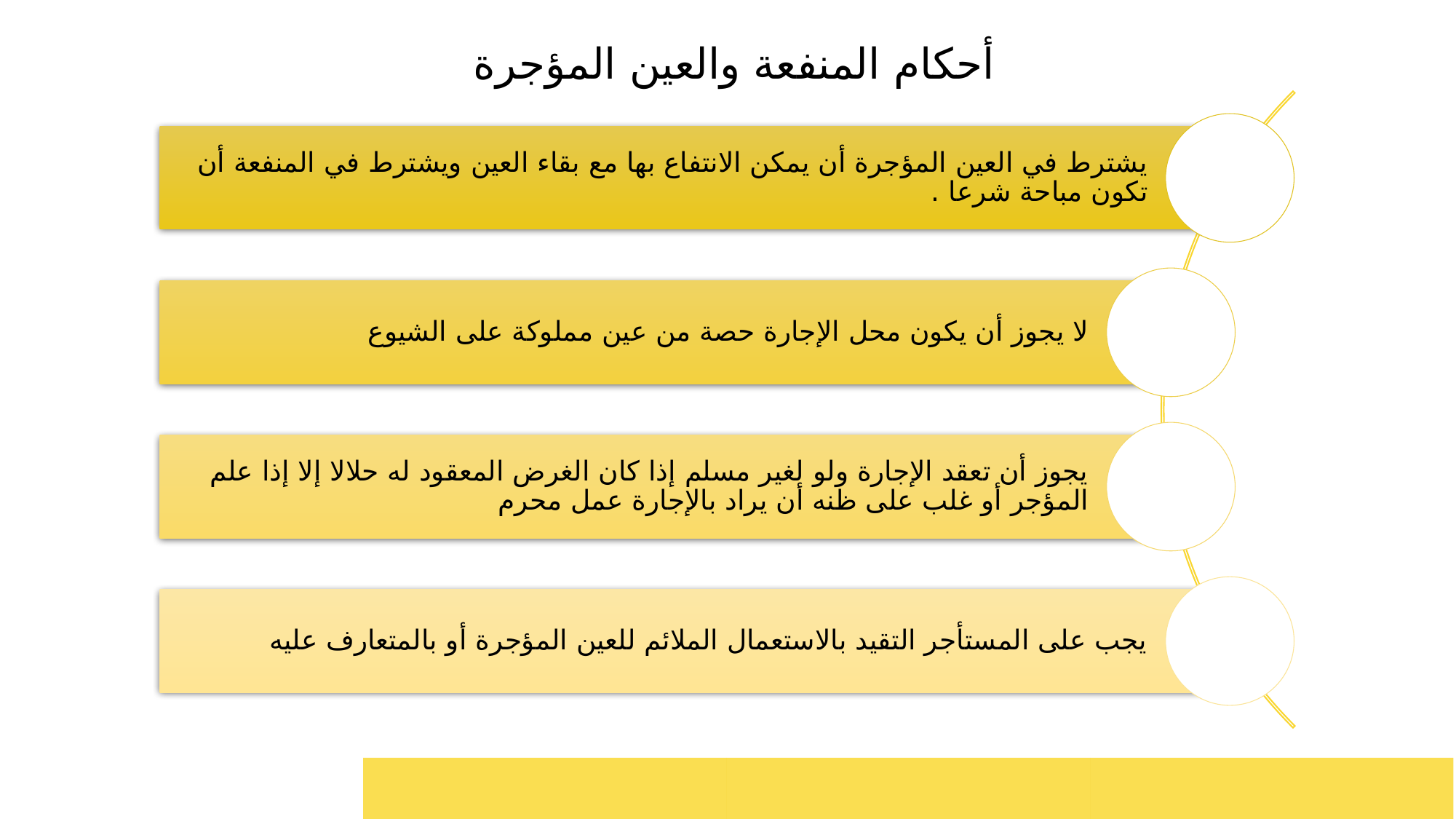

أحكام المنفعة والعين المؤجرة
يشترط في العين المؤجرة أن يمكن الانتفاع بها مع بقاء العين ويشترط في المنفعة أن تكون مباحة شرعا .
لا يجوز أن يكون محل الإجارة حصة من عين مملوكة على الشيوع
يجوز أن تعقد الإجارة ولو لغير مسلم إذا كان الغرض المعقود له حلالا إلا إذا علم المؤجر أو غلب على ظنه أن يراد بالإجارة عمل محرم
يجب على المستأجر التقيد بالاستعمال الملائم للعين المؤجرة أو بالمتعارف عليه